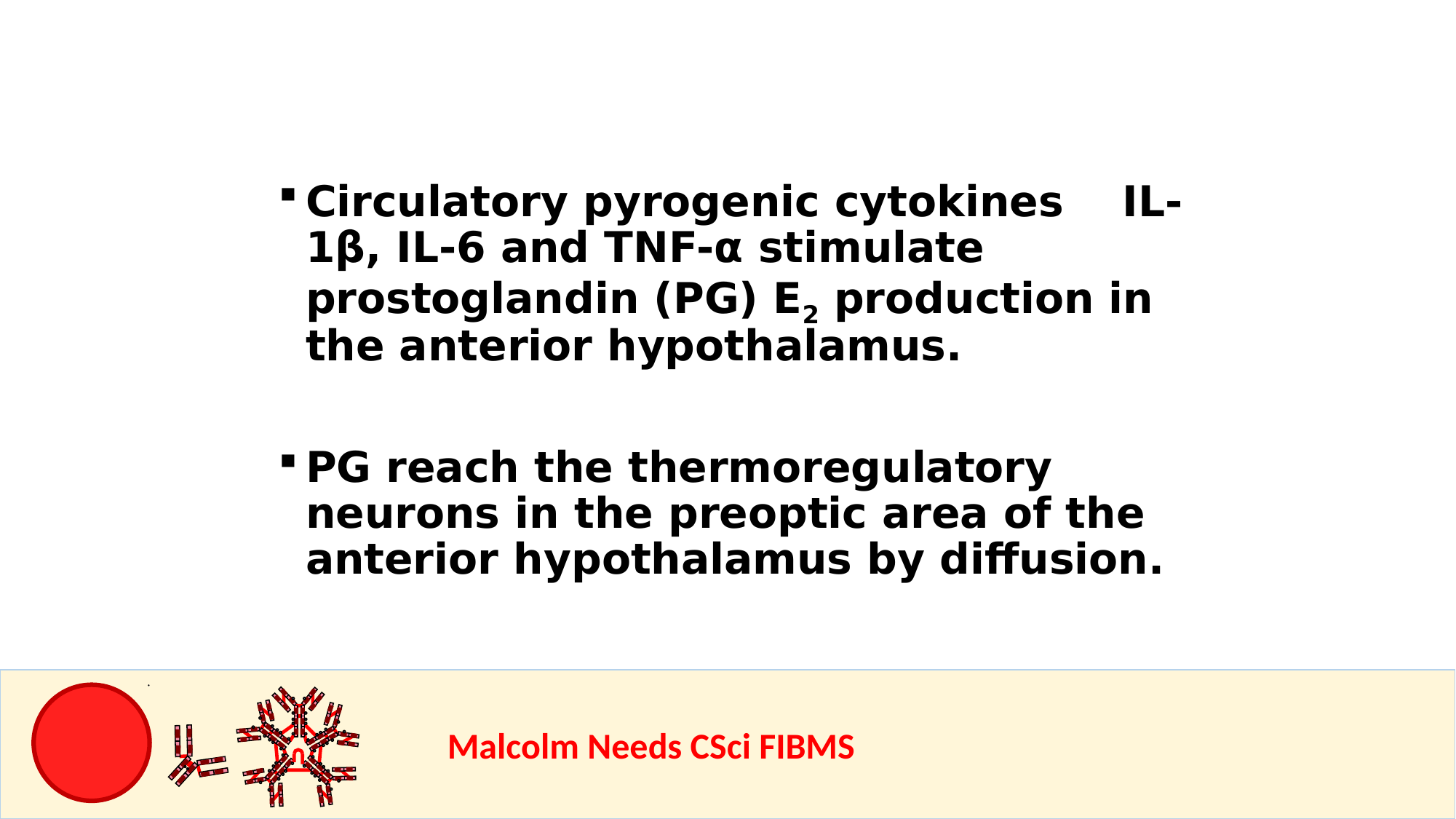

Circulatory pyrogenic cytokines    IL-1β, IL-6 and TNF-α stimulate prostoglandin (PG) E2 production in the anterior hypothalamus.

PG reach the thermoregulatory neurons in the preoptic area of the anterior hypothalamus by diffusion.
				Malcolm Needs CSci FIBMS